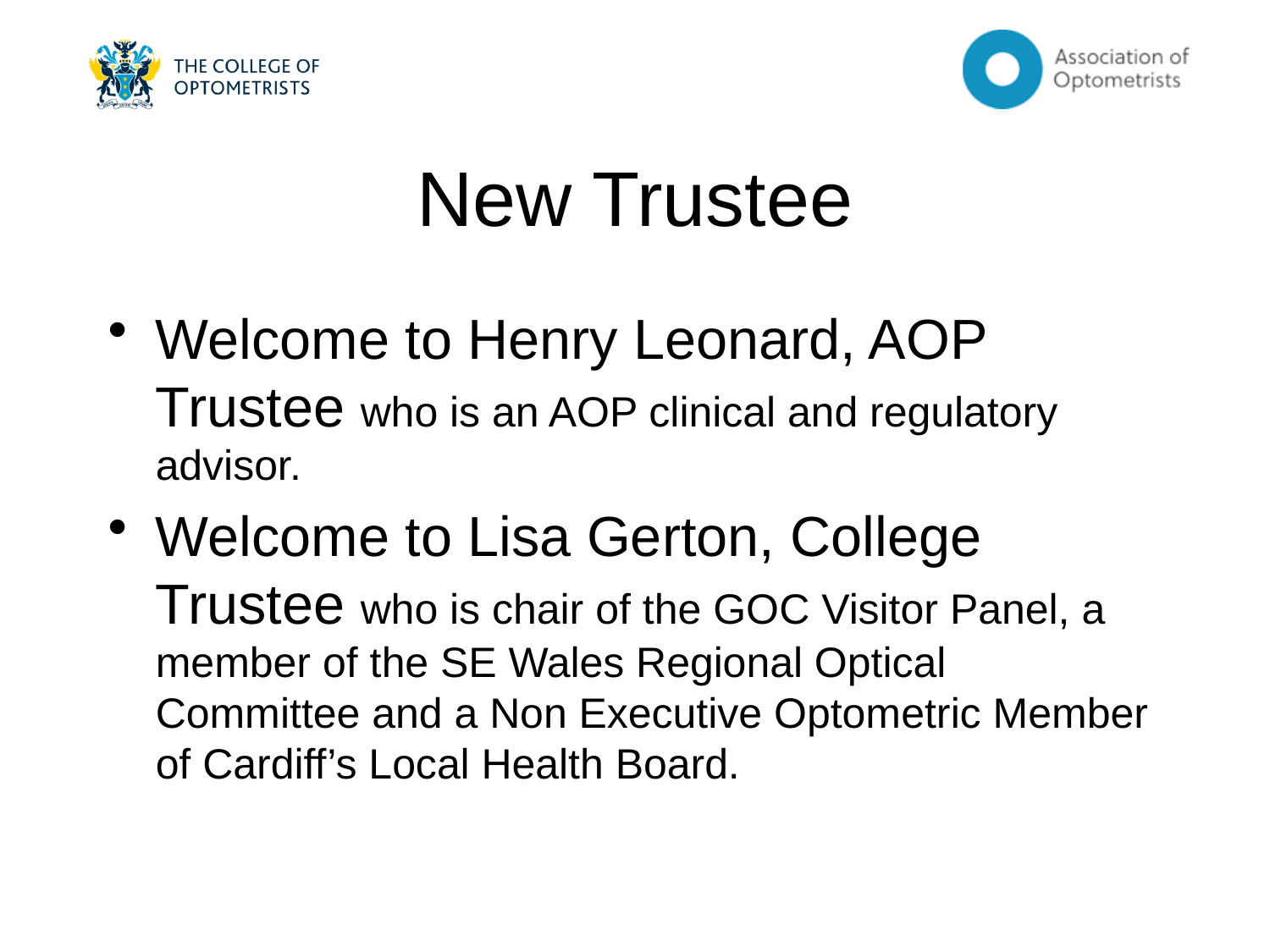

# New Trustee
Welcome to Henry Leonard, AOP Trustee who is an AOP clinical and regulatory advisor.
Welcome to Lisa Gerton, College Trustee who is chair of the GOC Visitor Panel, a member of the SE Wales Regional Optical Committee and a Non Executive Optometric Member of Cardiff’s Local Health Board.